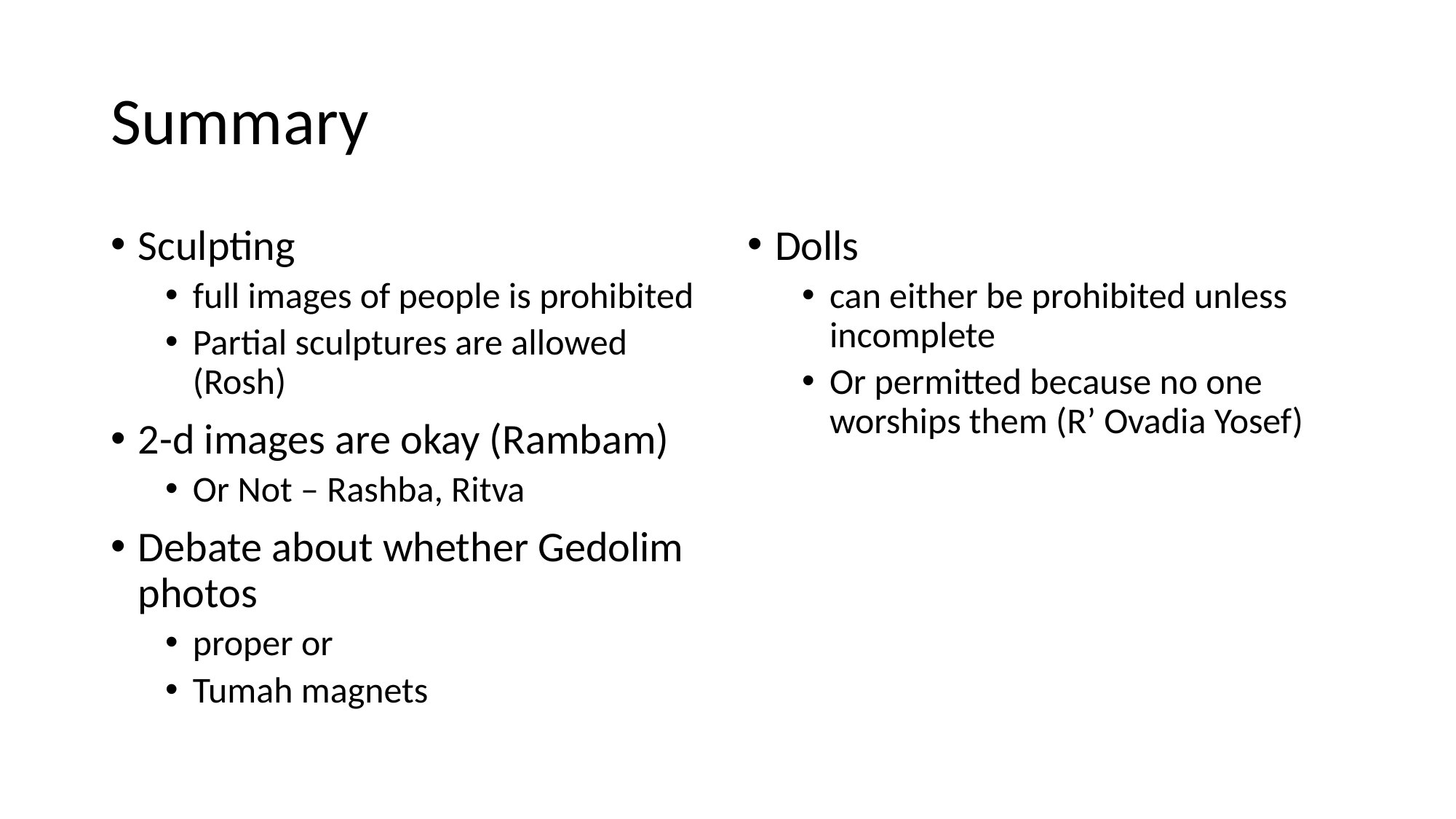

# Summary
Sculpting
full images of people is prohibited
Partial sculptures are allowed (Rosh)
2-d images are okay (Rambam)
Or Not – Rashba, Ritva
Debate about whether Gedolim photos
proper or
Tumah magnets

Dolls
can either be prohibited unless incomplete
Or permitted because no one worships them (R’ Ovadia Yosef)